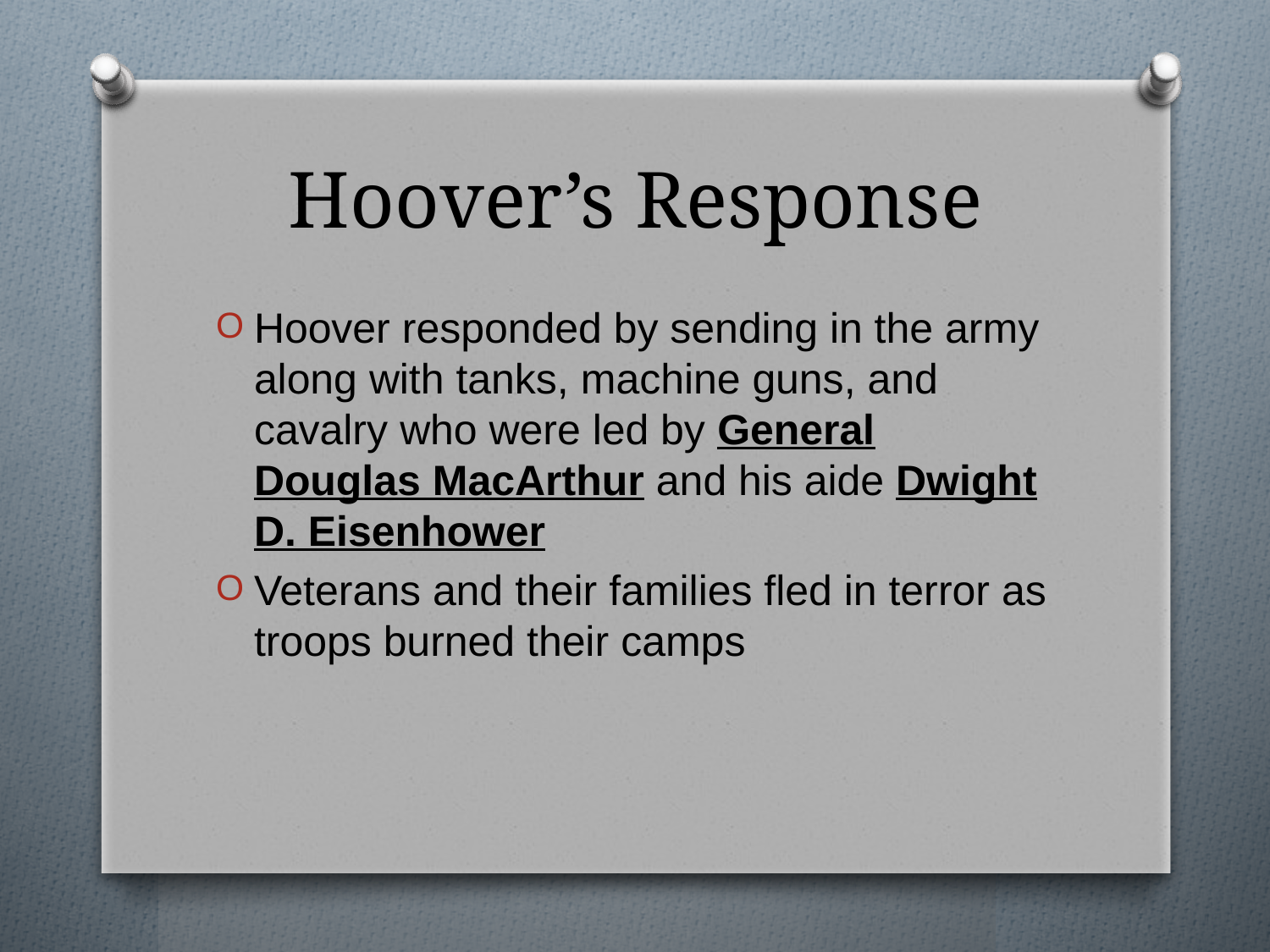

# Hoover’s Response
Hoover responded by sending in the army along with tanks, machine guns, and cavalry who were led by General Douglas MacArthur and his aide Dwight D. Eisenhower
Veterans and their families fled in terror as troops burned their camps